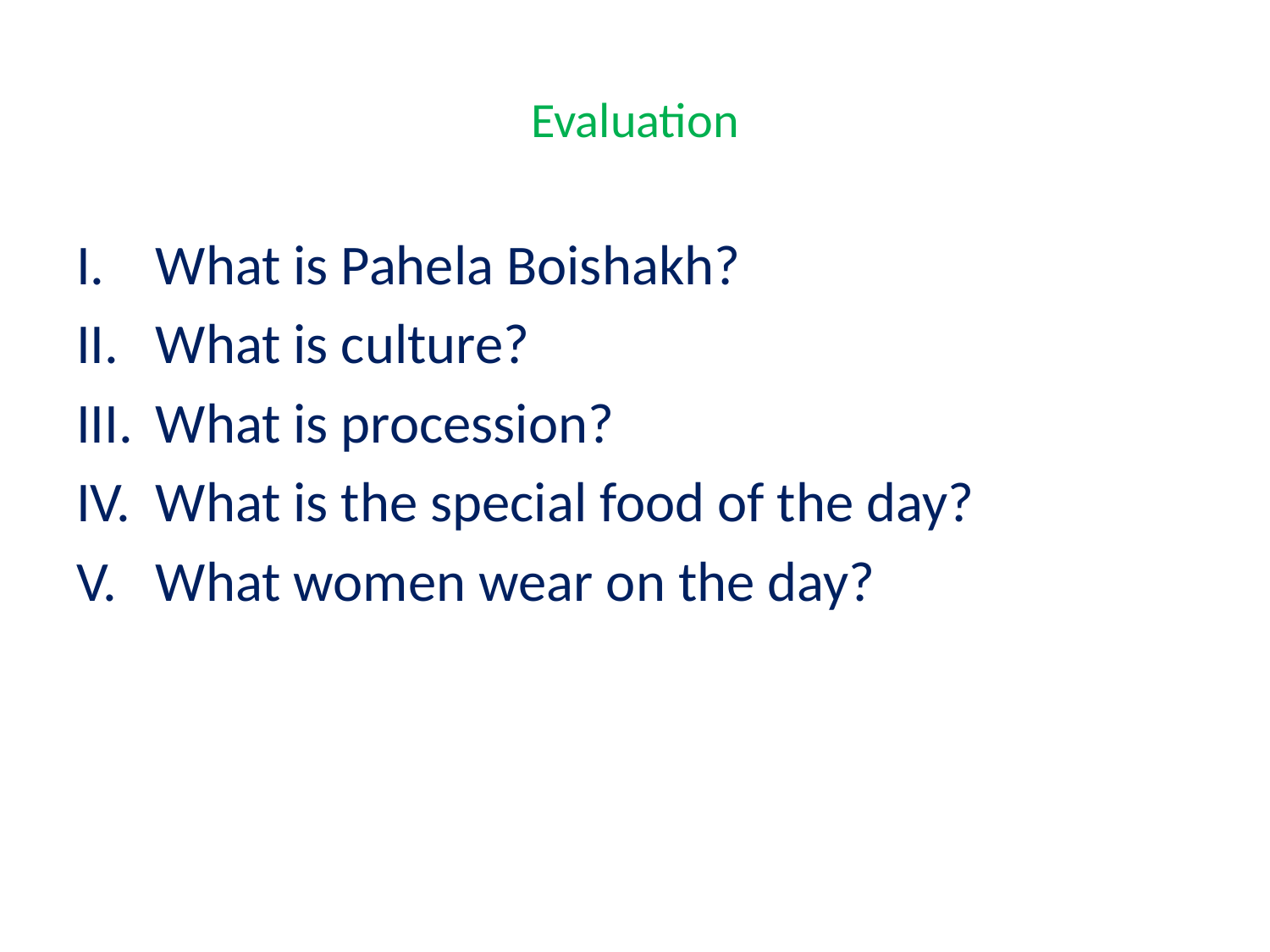

# Evaluation
What is Pahela Boishakh?
What is culture?
What is procession?
What is the special food of the day?
What women wear on the day?